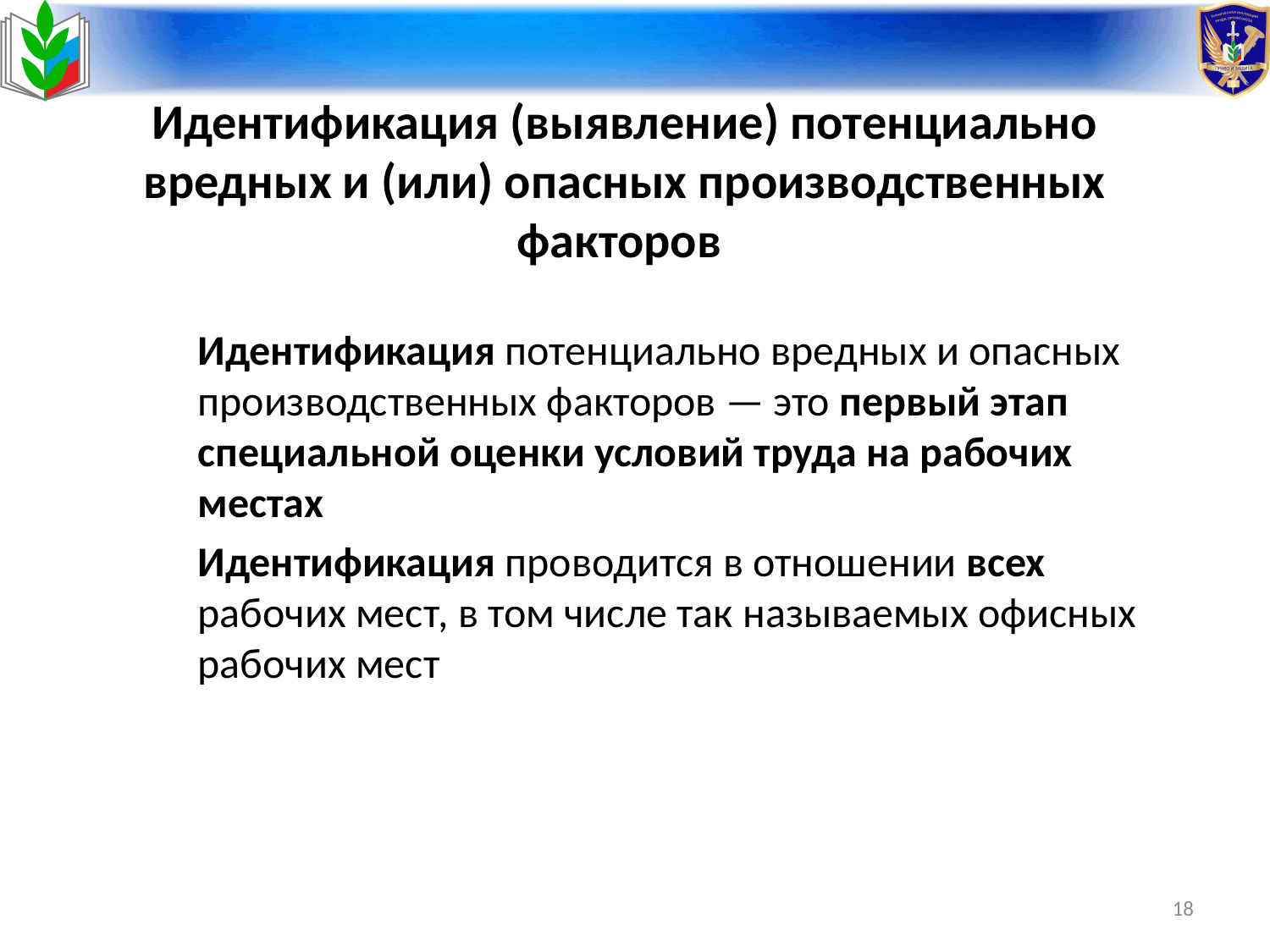

# Идентификация (выявление) потенциально вредных и (или) опасных производственных факторов
Идентификация потенциально вредных и опасных производственных факторов — это первый этап специальной оценки условий труда на рабочих местах
Идентификация проводится в отношении всех рабочих мест, в том числе так называемых офисных рабочих мест

18